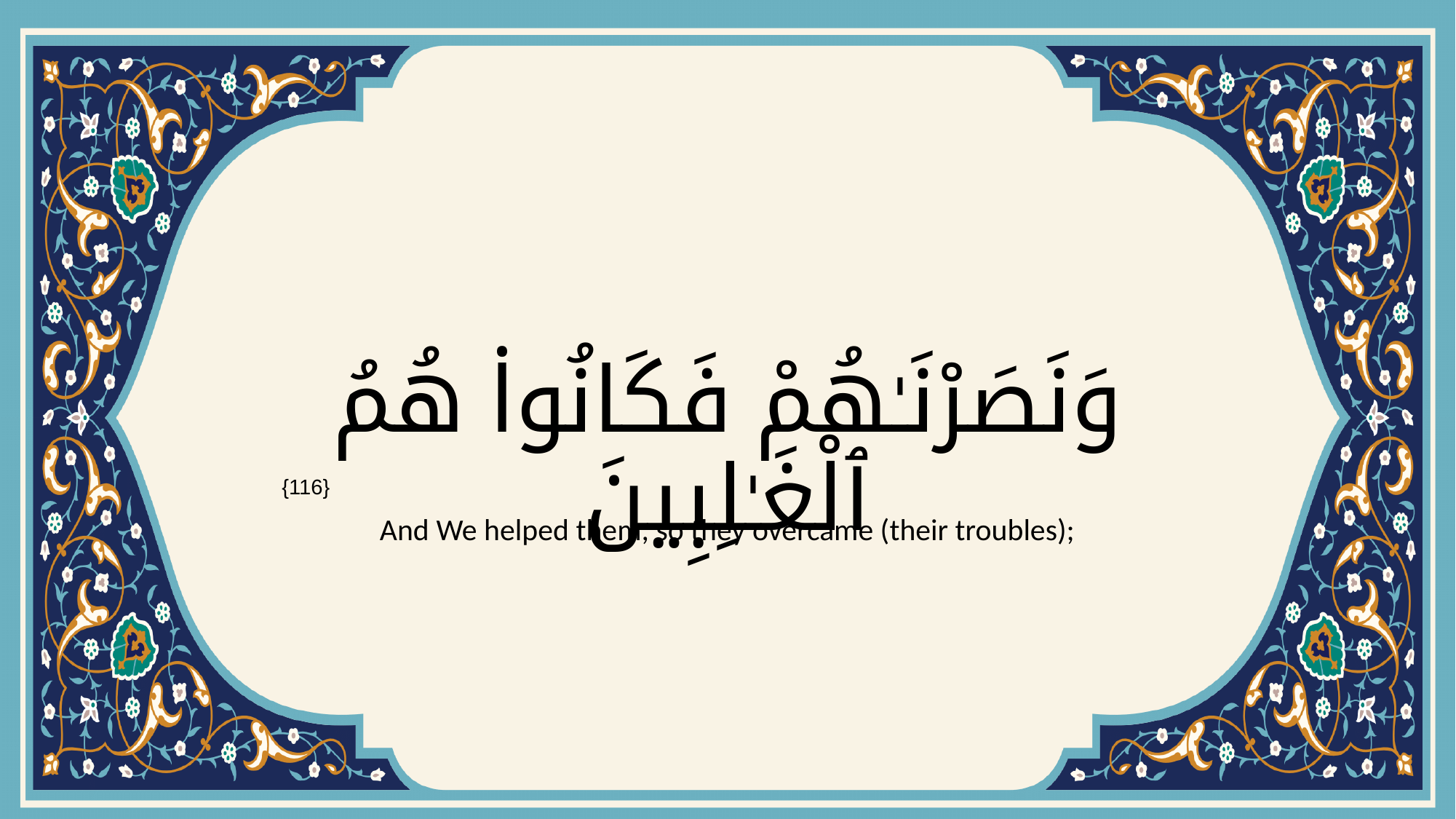

# وَنَصَرْنَـٰهُمْ فَكَانُوا۟ هُمُ ٱلْغَـٰلِبِينَ
{116}
And We helped them, so they overcame (their troubles);